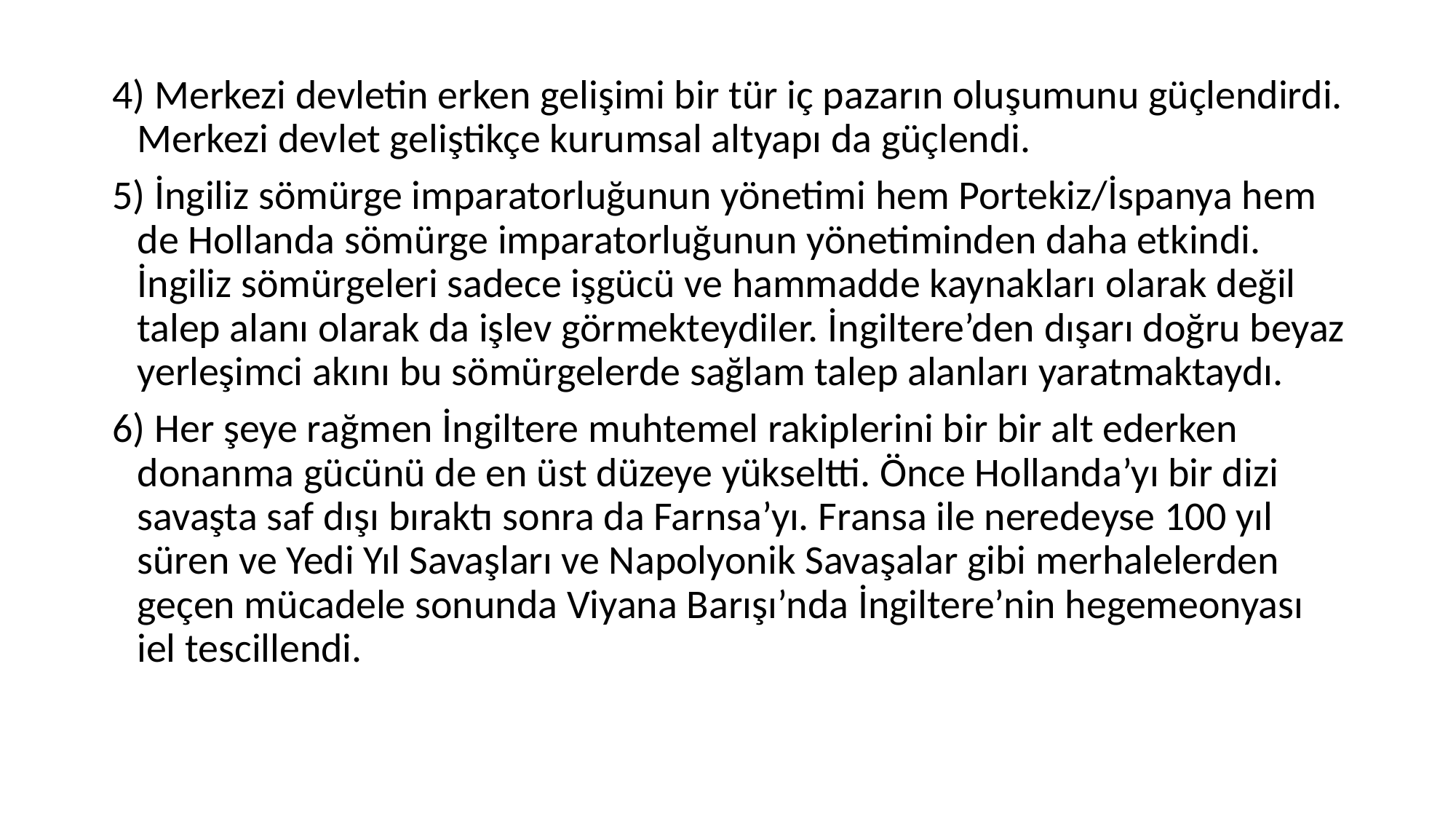

4) Merkezi devletin erken gelişimi bir tür iç pazarın oluşumunu güçlendirdi. Merkezi devlet geliştikçe kurumsal altyapı da güçlendi.
5) İngiliz sömürge imparatorluğunun yönetimi hem Portekiz/İspanya hem de Hollanda sömürge imparatorluğunun yönetiminden daha etkindi.  İngiliz sömürgeleri sadece işgücü ve hammadde kaynakları olarak değil talep alanı olarak da işlev görmekteydiler. İngiltere’den dışarı doğru beyaz yerleşimci akını bu sömürgelerde sağlam talep alanları yaratmaktaydı.
6) Her şeye rağmen İngiltere muhtemel rakiplerini bir bir alt ederken donanma gücünü de en üst düzeye yükseltti. Önce Hollanda’yı bir dizi savaşta saf dışı bıraktı sonra da Farnsa’yı. Fransa ile neredeyse 100 yıl süren ve Yedi Yıl Savaşları ve Napolyonik Savaşalar gibi merhalelerden geçen mücadele sonunda Viyana Barışı’nda İngiltere’nin hegemeonyası iel tescillendi.